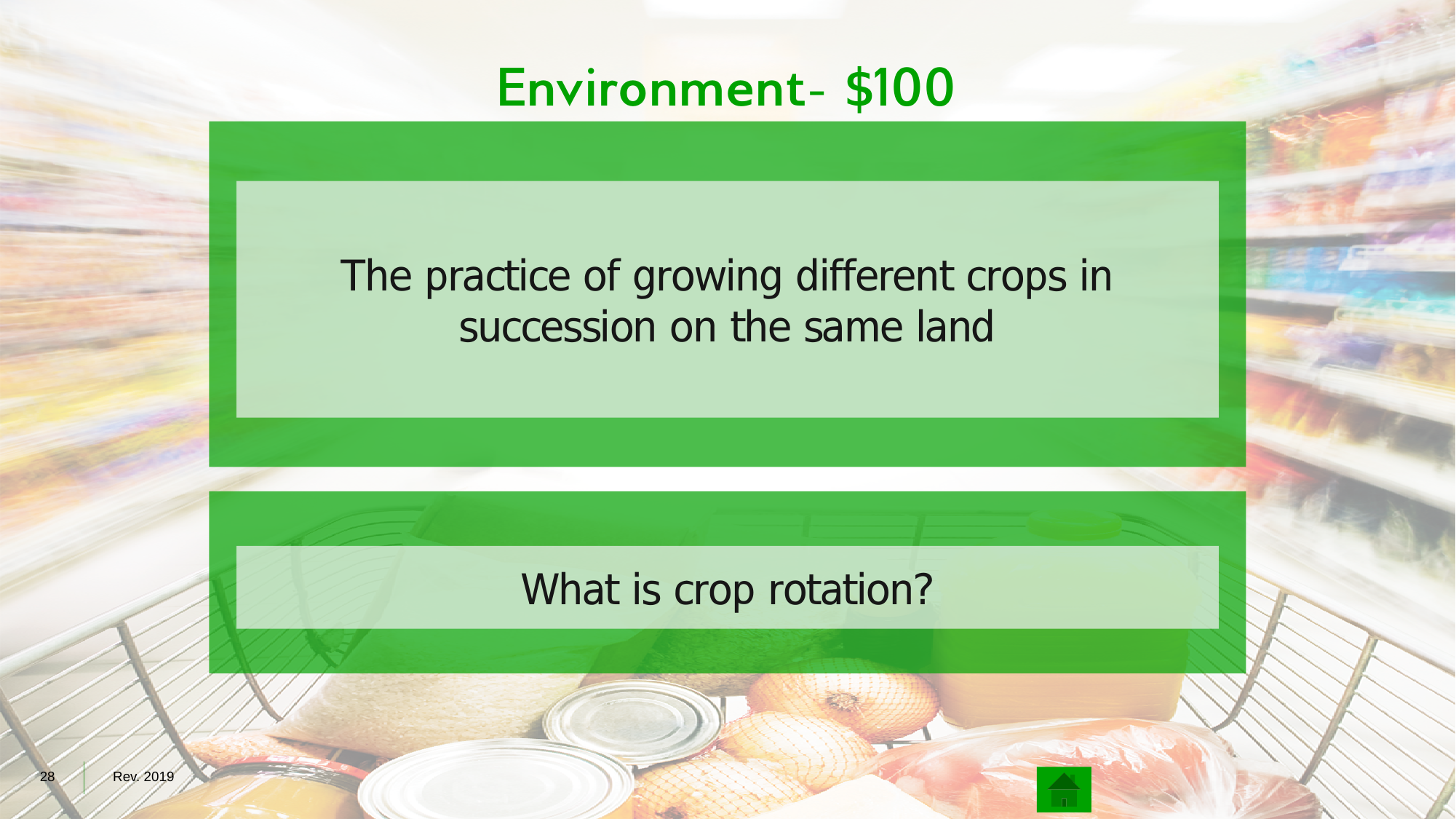

# Environment- $100

The practice of growing different crops in succession on the same land

What is crop rotation?